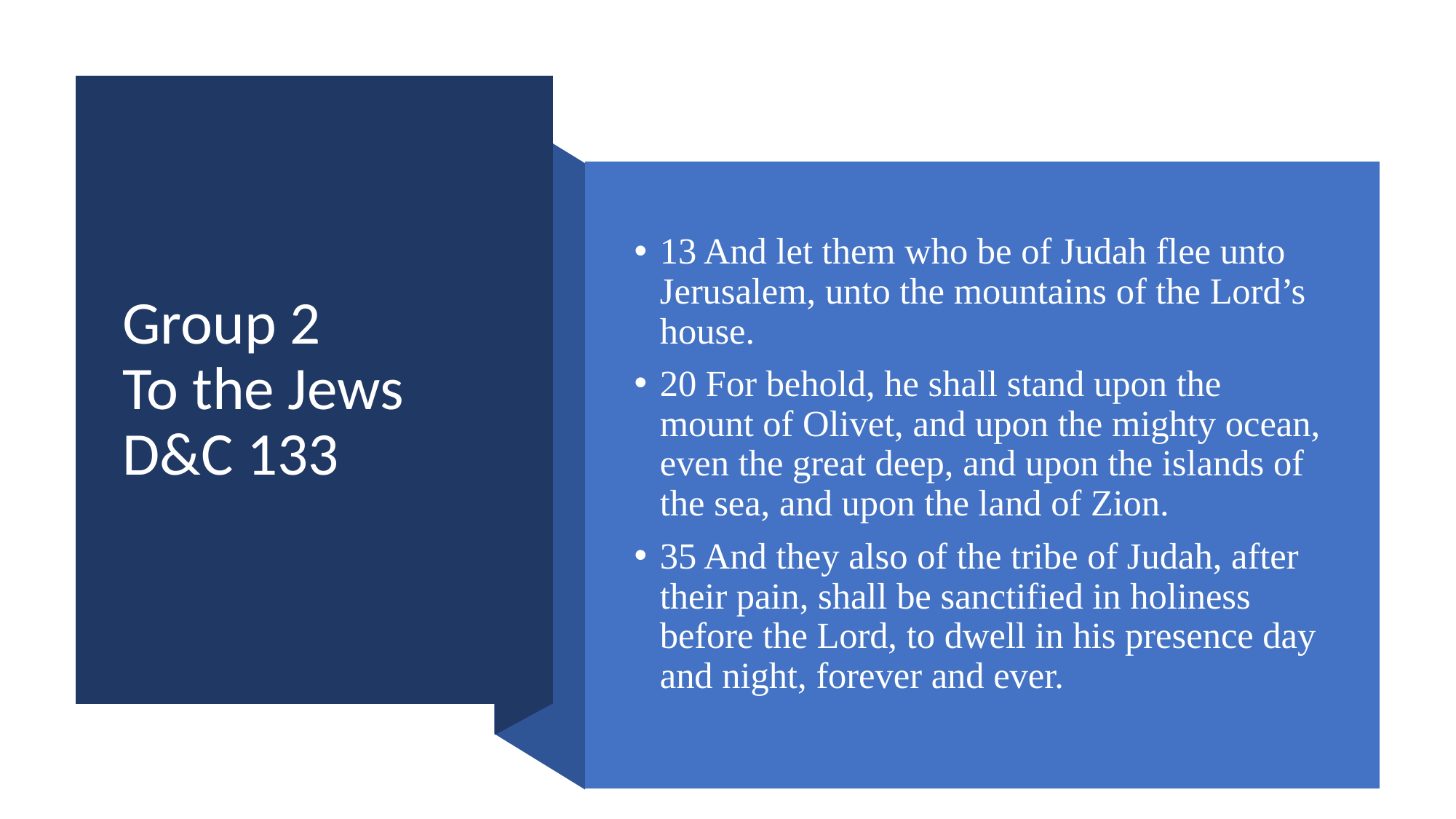

# Group 2 To the Jews D&C 133

13 And let them who be of Judah flee unto Jerusalem, unto the mountains of the Lord’s house.
20 For behold, he shall stand upon the mount of Olivet, and upon the mighty ocean, even the great deep, and upon the islands of the sea, and upon the land of Zion.
35 And they also of the tribe of Judah, after their pain, shall be sanctified in holiness before the Lord, to dwell in his presence day and night, forever and ever.